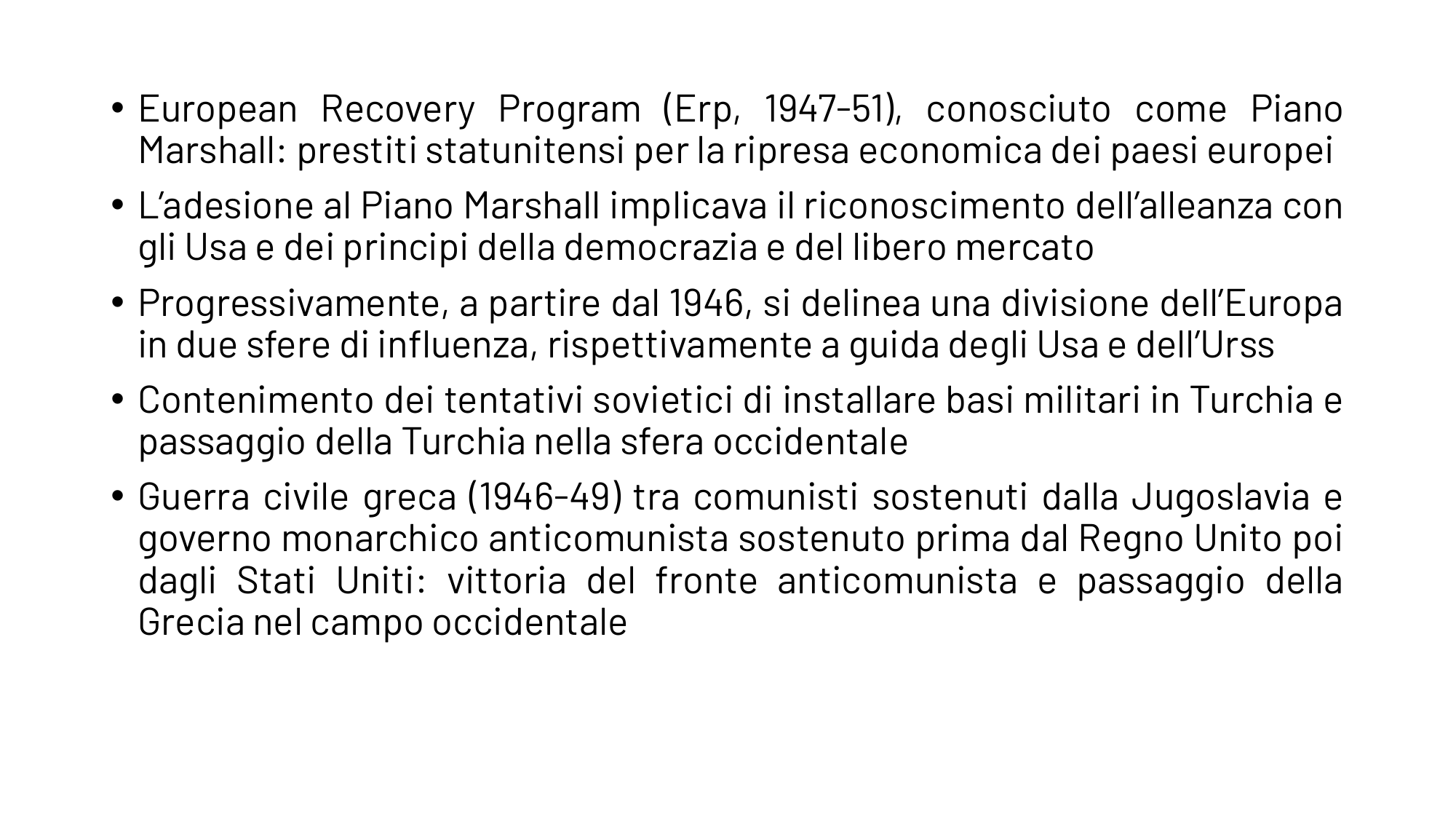

European Recovery Program (Erp, 1947-51), conosciuto come Piano Marshall: prestiti statunitensi per la ripresa economica dei paesi europei
L’adesione al Piano Marshall implicava il riconoscimento dell’alleanza con gli Usa e dei principi della democrazia e del libero mercato
Progressivamente, a partire dal 1946, si delinea una divisione dell’Europa in due sfere di influenza, rispettivamente a guida degli Usa e dell’Urss
Contenimento dei tentativi sovietici di installare basi militari in Turchia e passaggio della Turchia nella sfera occidentale
Guerra civile greca (1946-49) tra comunisti sostenuti dalla Jugoslavia e governo monarchico anticomunista sostenuto prima dal Regno Unito poi dagli Stati Uniti: vittoria del fronte anticomunista e passaggio della Grecia nel campo occidentale